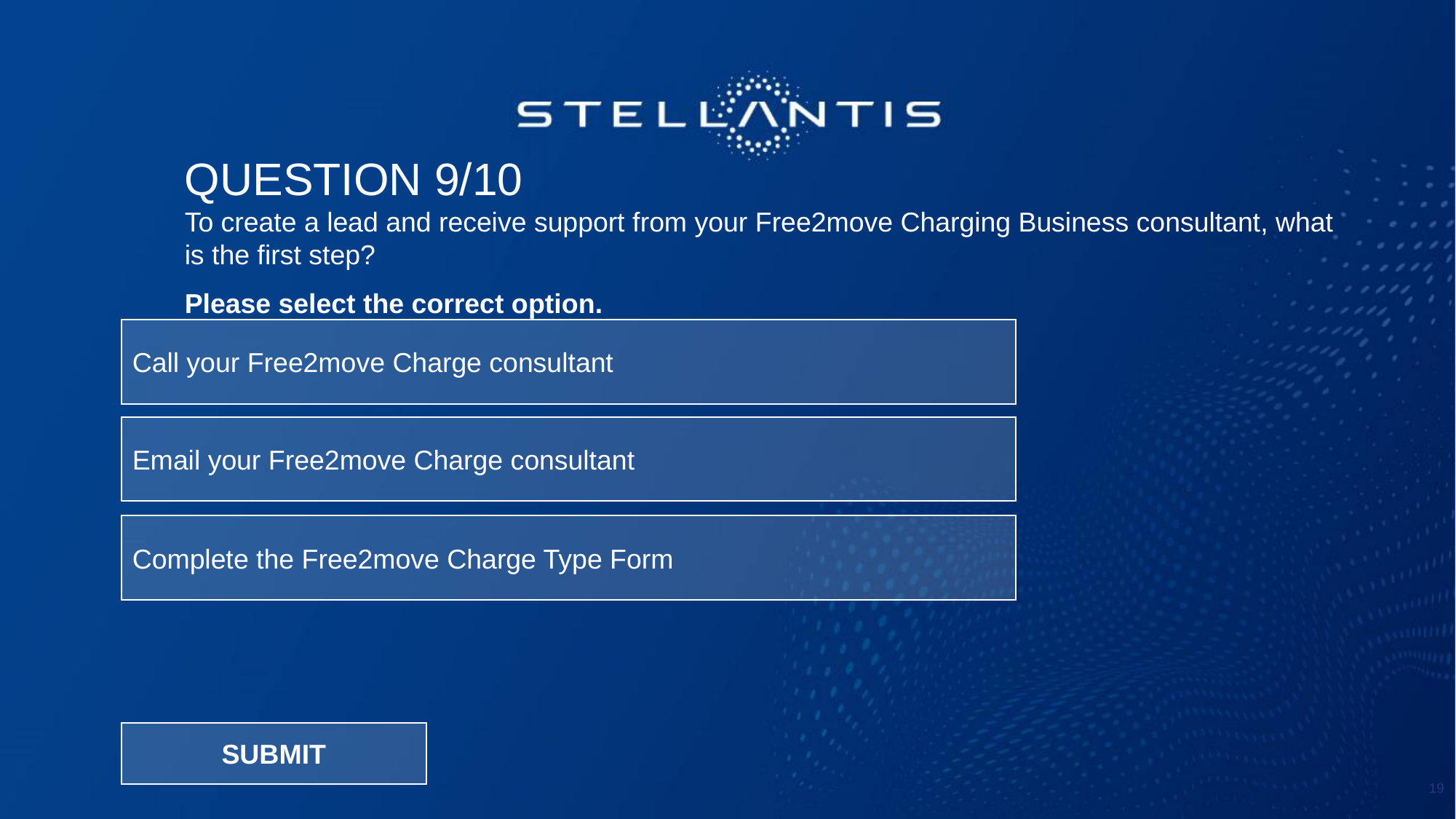

QUESTION 9/10
To create a lead and receive support from your Free2move Charging Business consultant, what
is the first step?
Please select the correct option.
Call your Free2move Charge consultant
Email your Free2move Charge consultant
Complete the Free2move Charge Type Form
SUBMIT
19